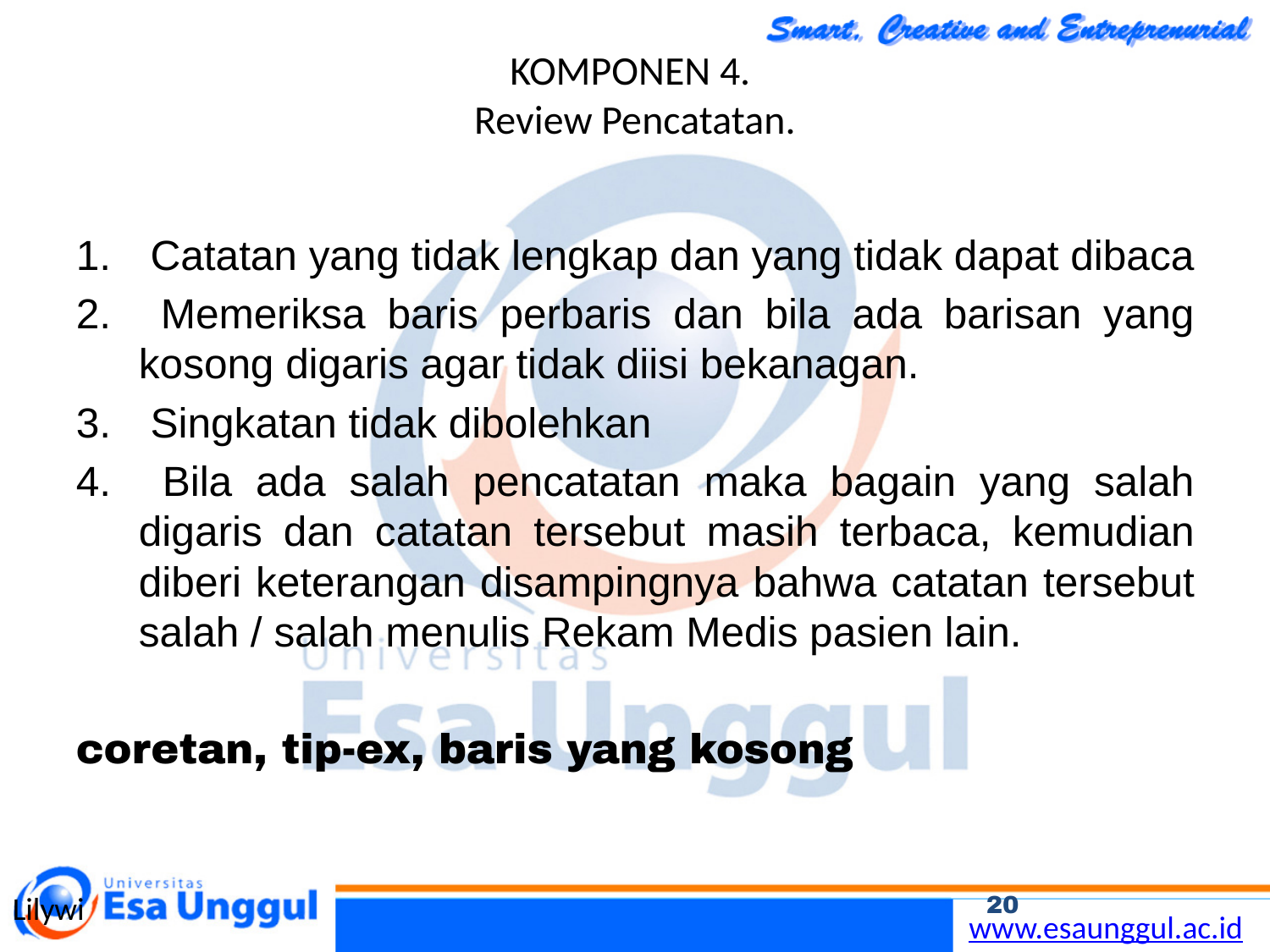

# KOMPONEN 4. Review Pencatatan.
 Catatan yang tidak lengkap dan yang tidak dapat dibaca
 Memeriksa baris perbaris dan bila ada barisan yang kosong digaris agar tidak diisi bekanagan.
 Singkatan tidak dibolehkan
 Bila ada salah pencatatan maka bagain yang salah digaris dan catatan tersebut masih terbaca, kemudian diberi keterangan disampingnya bahwa catatan tersebut salah / salah menulis Rekam Medis pasien lain.

coretan, tip-ex, baris yang kosong

Lilywi
20